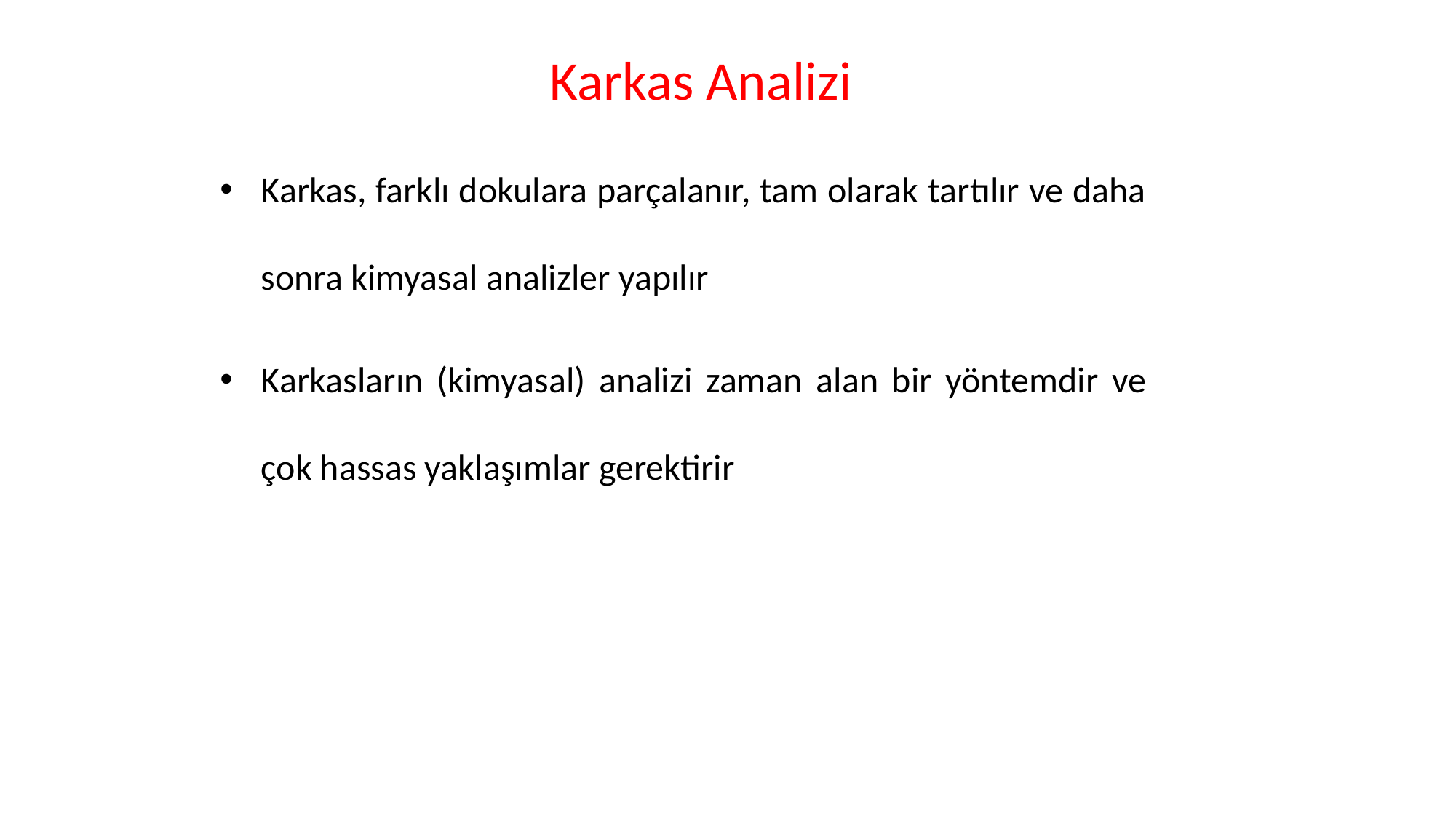

# Karkas Analizi
Karkas, farklı dokulara parçalanır, tam olarak tartılır ve daha sonra kimyasal analizler yapılır
Karkasların (kimyasal) analizi zaman alan bir yöntemdir ve çok hassas yaklaşımlar gerektirir